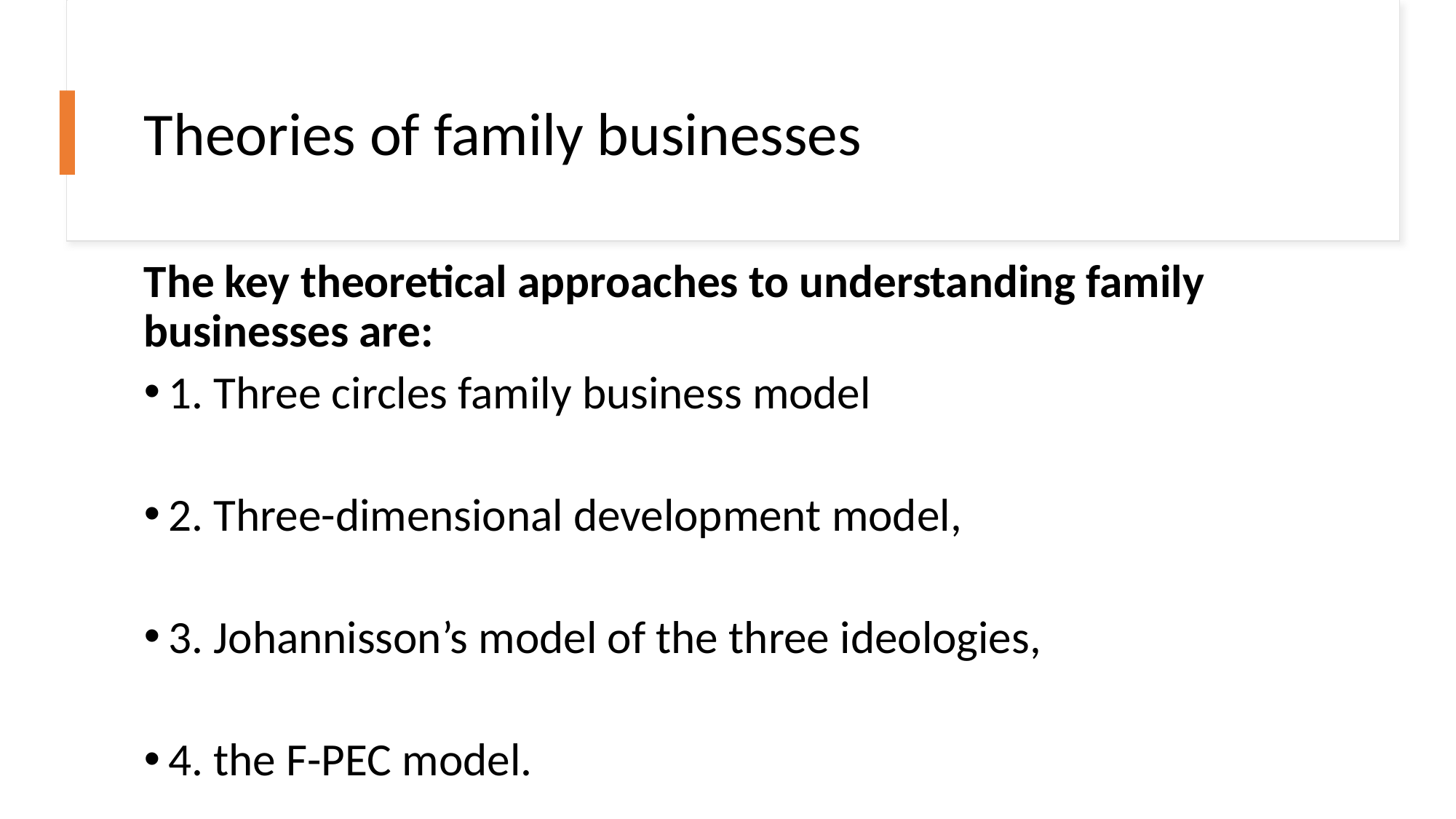

# Theories of family businesses

The key theoretical approaches to understanding family businesses are:
1. Three circles family business model

2. Three-dimensional development model,

3. Johannisson’s model of the three ideologies,

4. the F-PEC model.